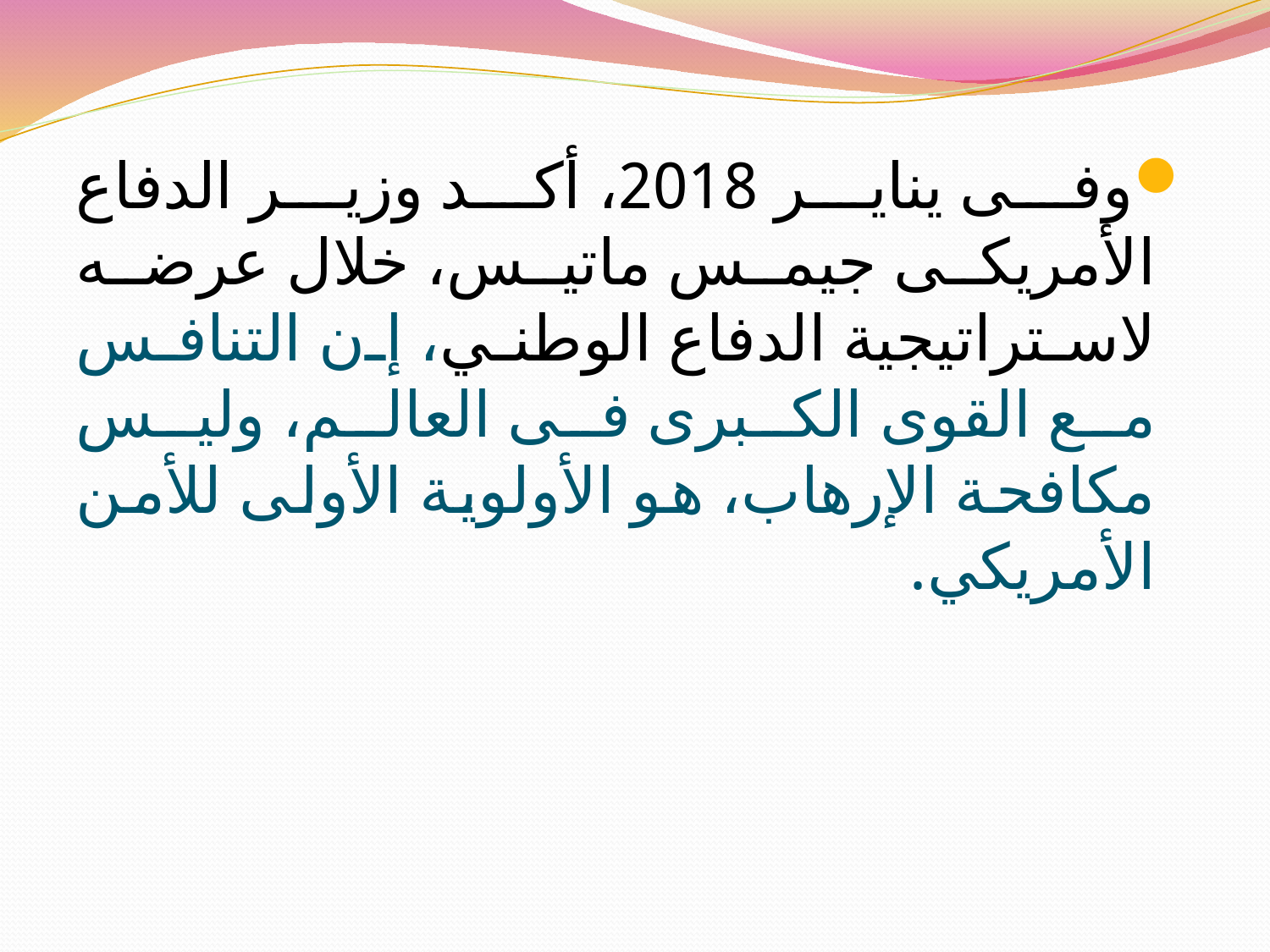

#
وفى يناير 2018، أكد وزير الدفاع الأمريكى جيمس ماتيس، خلال عرضه لاستراتيجية الدفاع الوطني، إن التنافس مع القوى الكبرى فى العالم، وليس مكافحة الإرهاب، هو الأولوية الأولى للأمن الأمريكي.